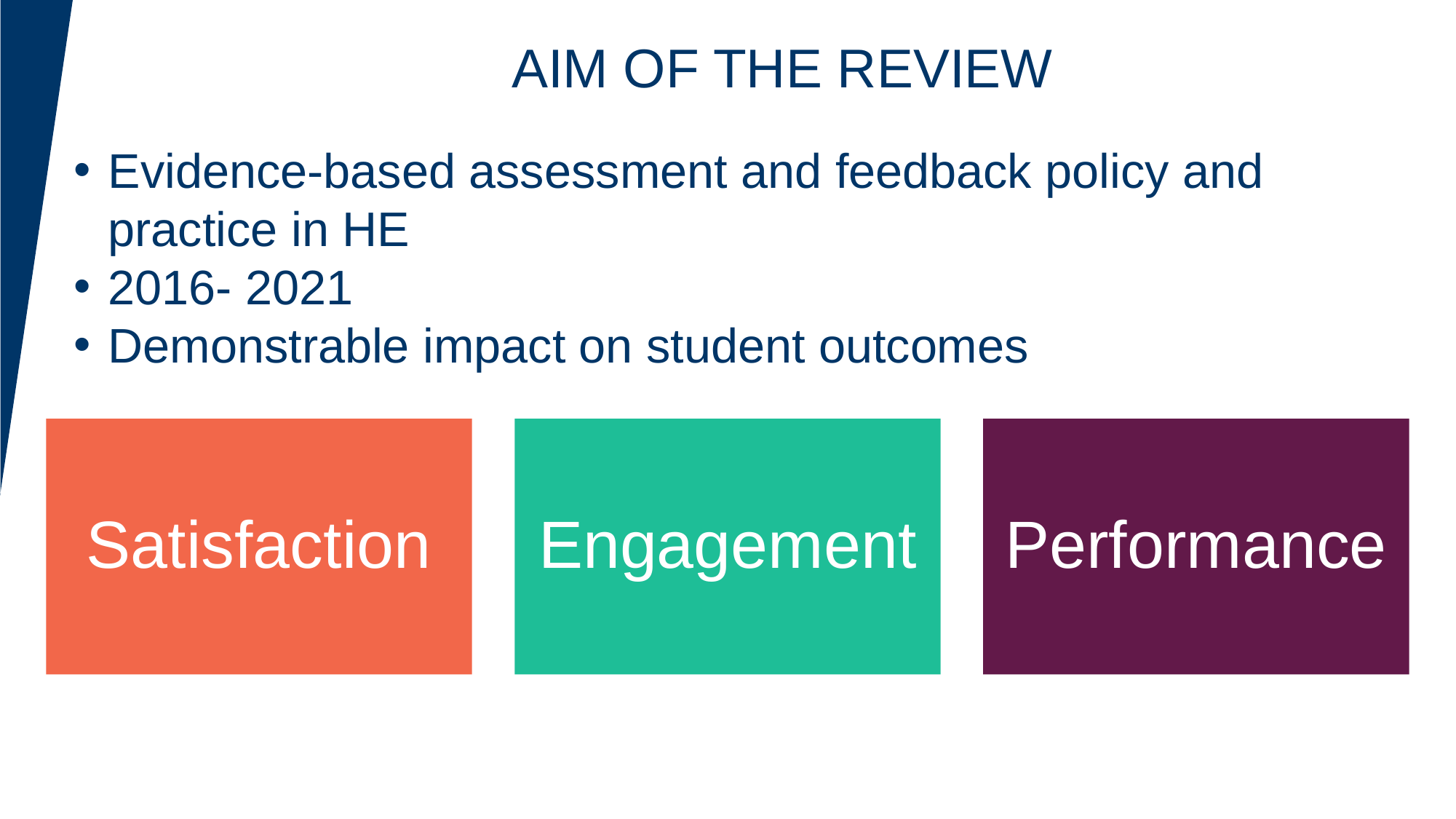

# Aim of the Review
Evidence-based assessment and feedback policy and practice in HE
2016- 2021
Demonstrable impact on student outcomes

Satisfaction
Engagement
Performance